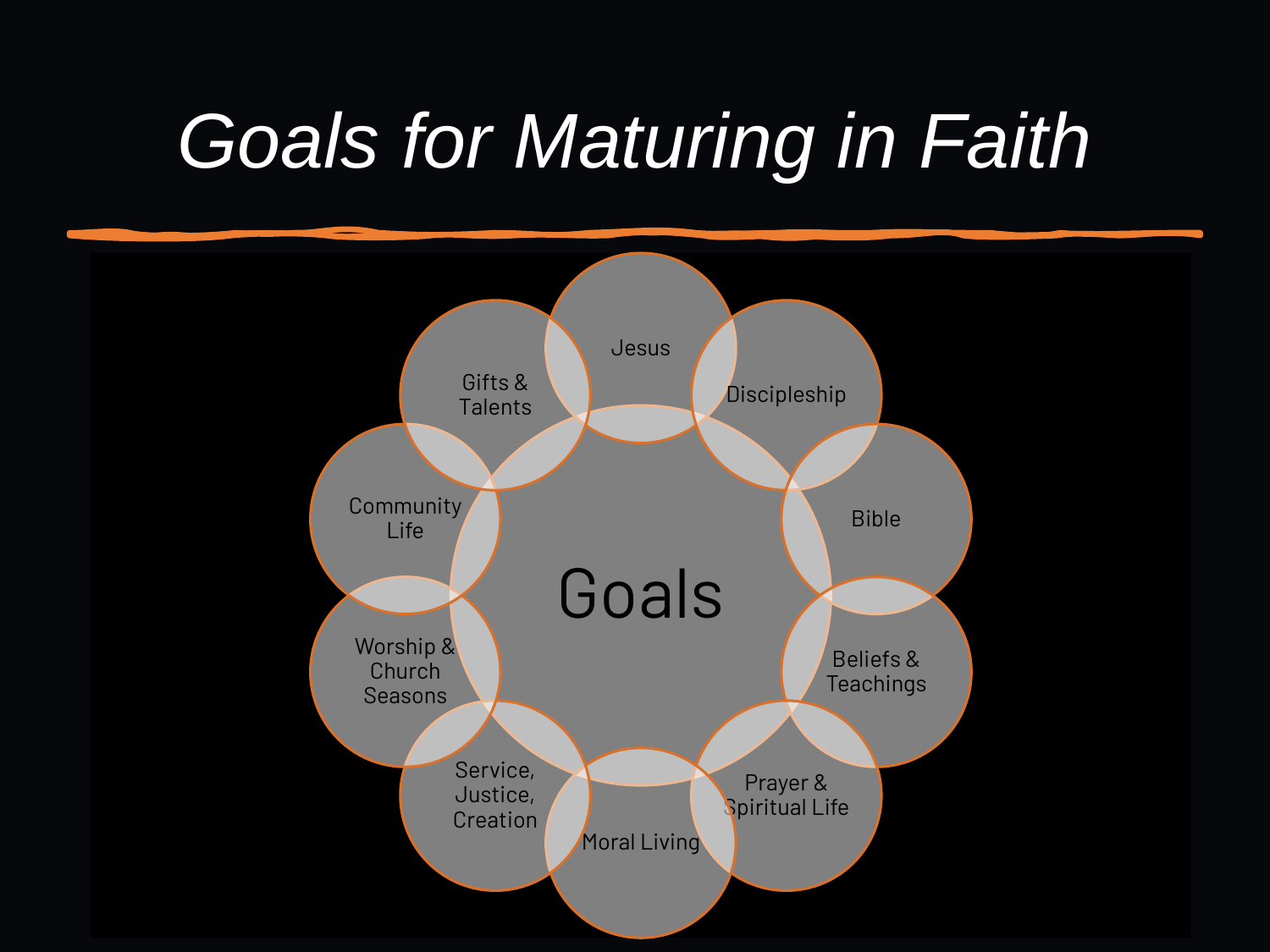

# Goals for Maturing in Faith

Goals
Jesus
Discipleship
Bible
Beliefs & Teachings
Prayer & Spiritual Life
Moral Living
Service, Justice, Creation
Worship & Church Seasons
Community Life
Gifts & Talents